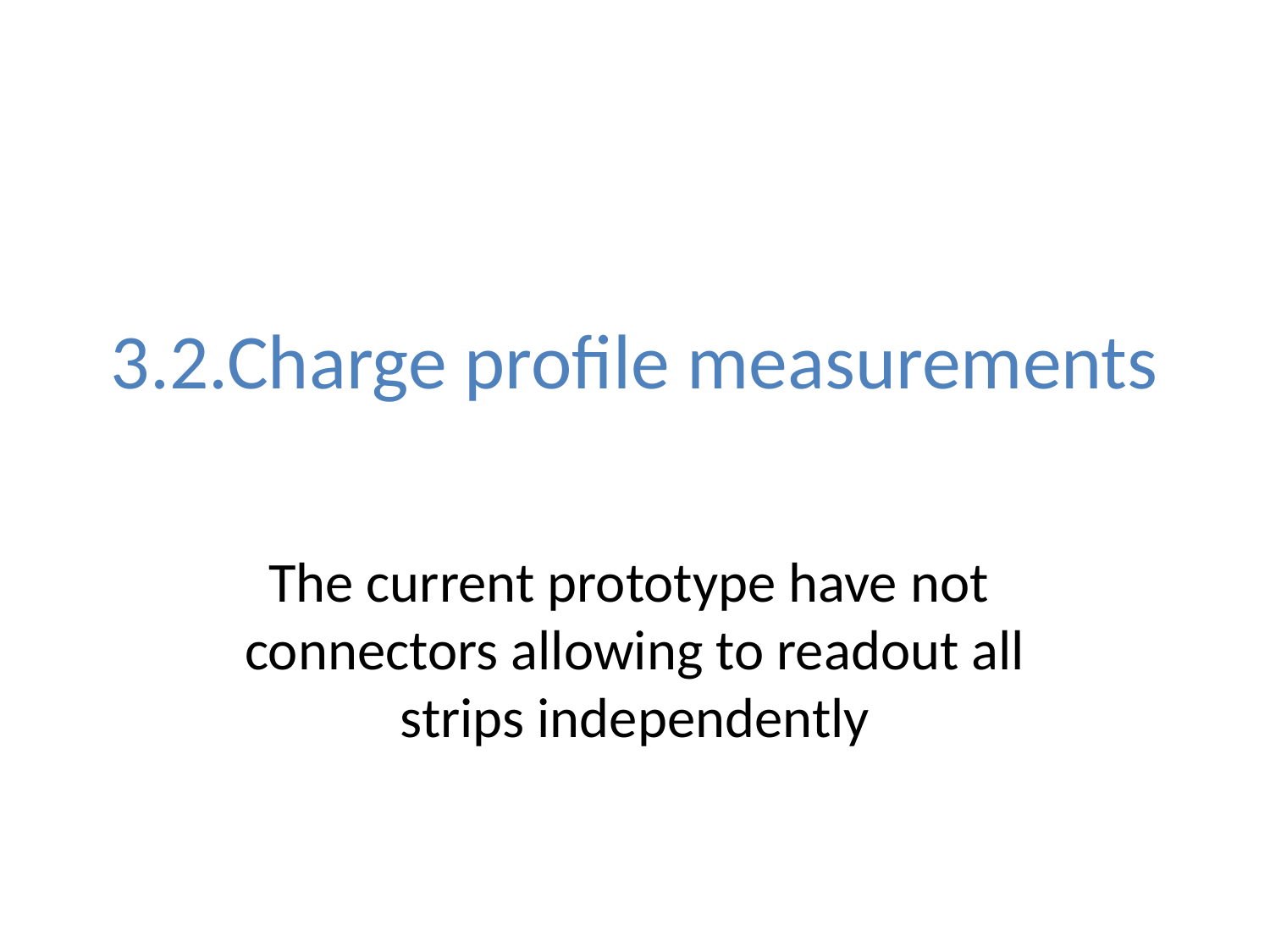

# 3.2.Charge profile measurements
The current prototype have not  connectors allowing to readout all strips independently